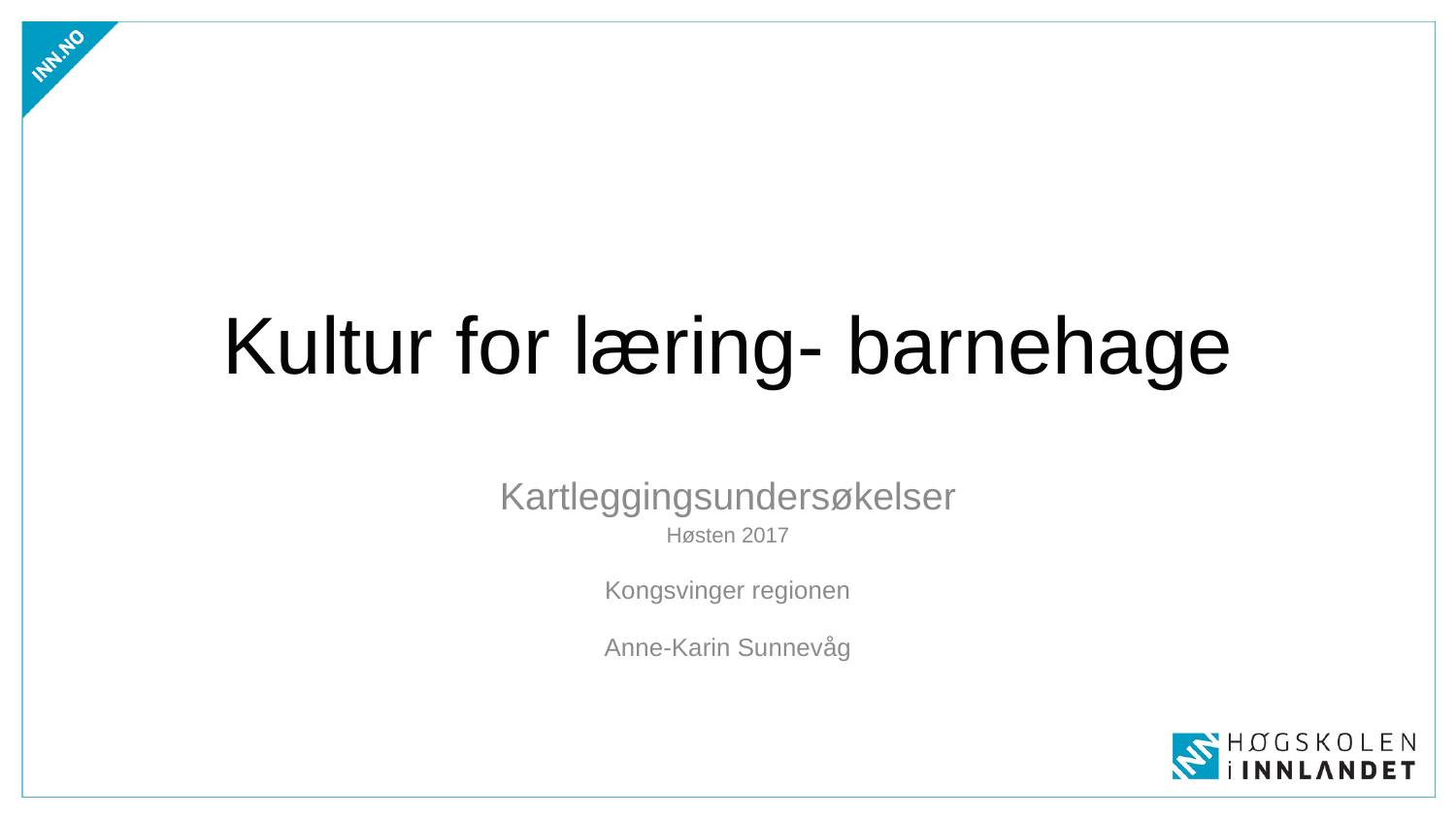

# Kultur for læring- barnehage
Kartleggingsundersøkelser
Høsten 2017

Kongsvinger regionen

Anne-Karin Sunnevåg